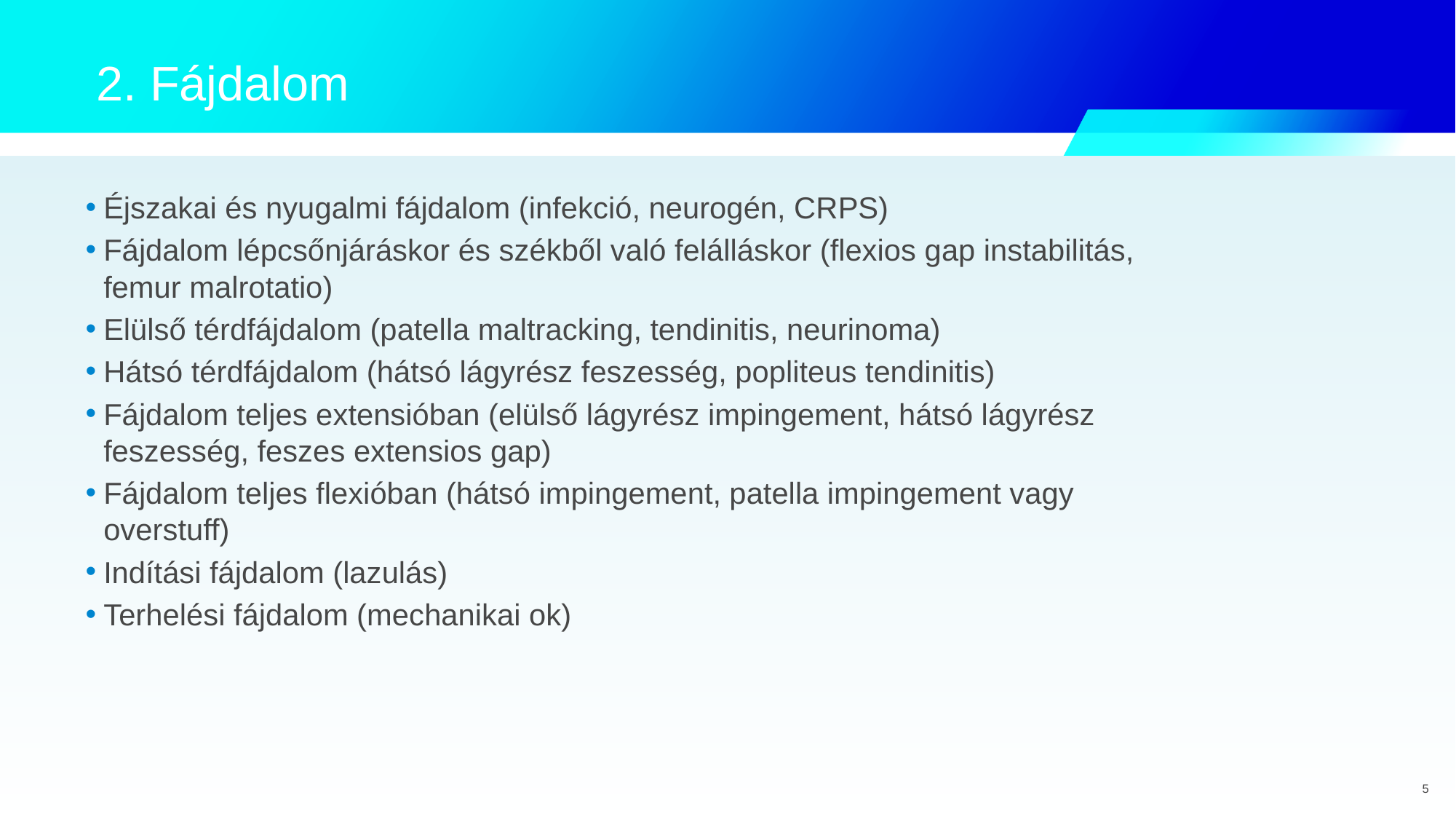

2. Fájdalom
Éjszakai és nyugalmi fájdalom (infekció, neurogén, CRPS)
Fájdalom lépcsőnjáráskor és székből való felálláskor (flexios gap instabilitás, femur malrotatio)
Elülső térdfájdalom (patella maltracking, tendinitis, neurinoma)
Hátsó térdfájdalom (hátsó lágyrész feszesség, popliteus tendinitis)
Fájdalom teljes extensióban (elülső lágyrész impingement, hátsó lágyrész feszesség, feszes extensios gap)
Fájdalom teljes flexióban (hátsó impingement, patella impingement vagy overstuff)
Indítási fájdalom (lazulás)
Terhelési fájdalom (mechanikai ok)
5